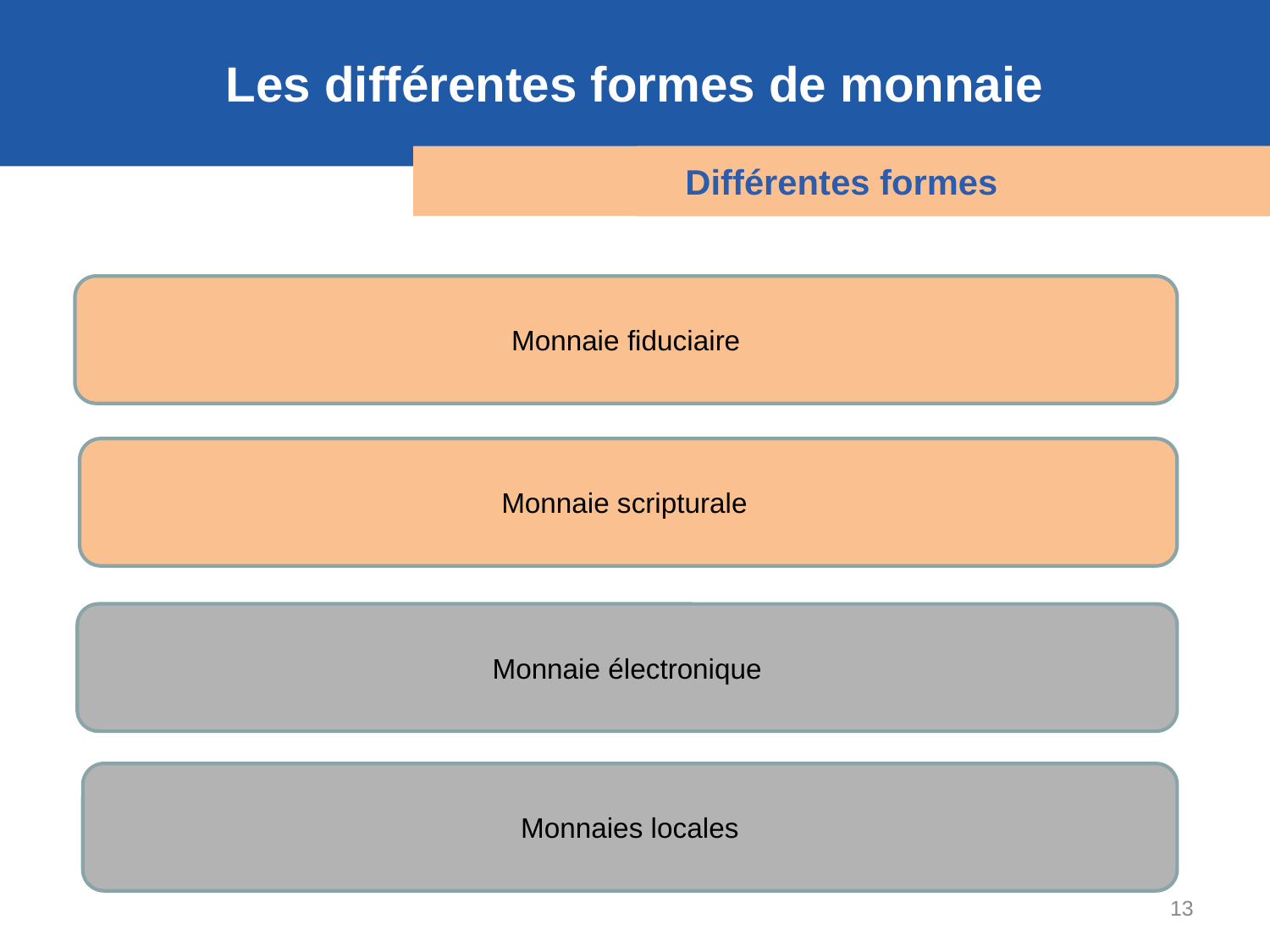

Les différentes formes de monnaie
Différentes formes
Sommaire
Sommaire
Monnaie fiduciaire
Monnaie scripturale
Monnaie électronique
Monnaies locales
13